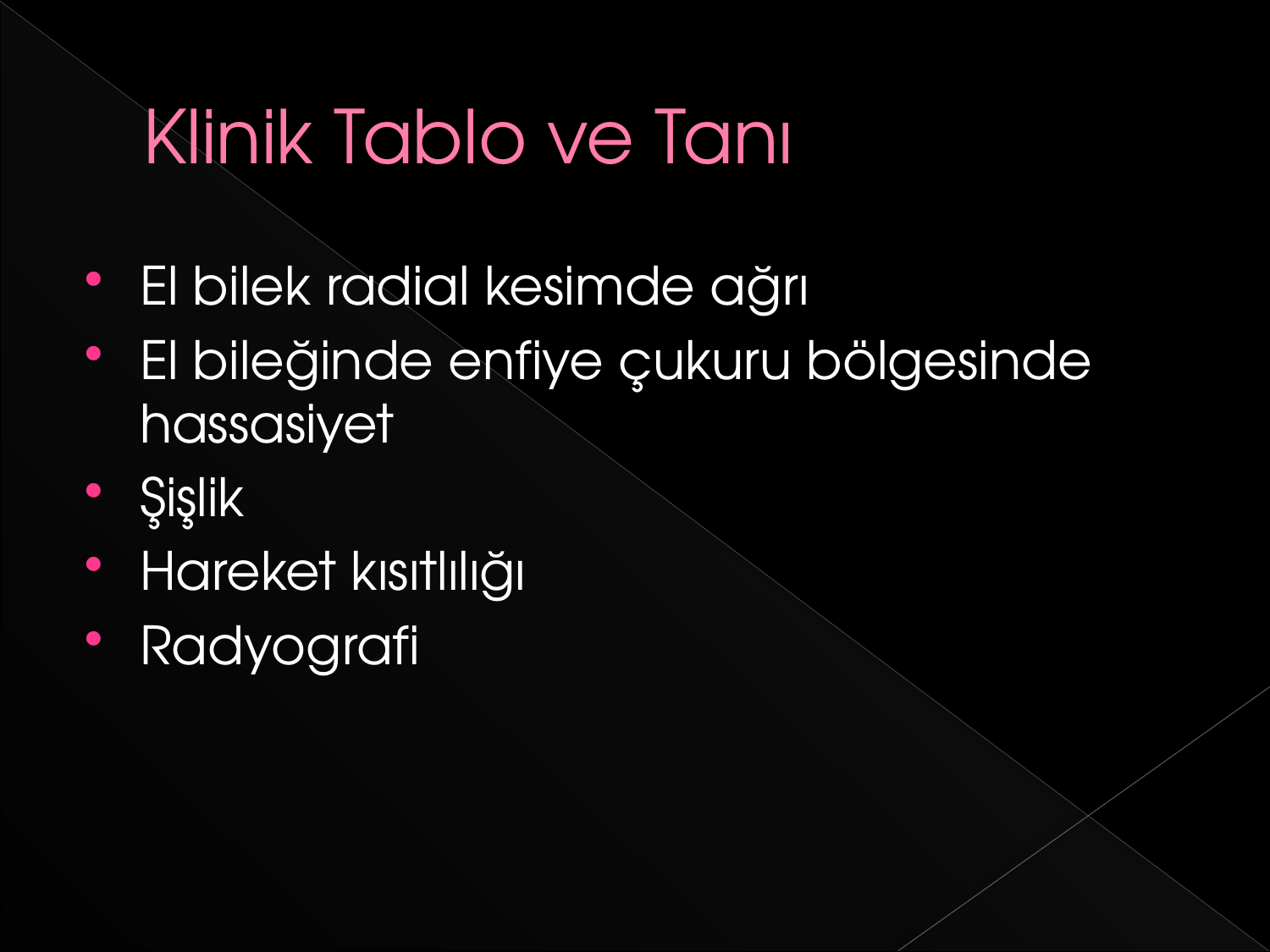

# Klinik Tablo ve Tanı
El bilek radial kesimde ağrı
El bileğinde enfiye çukuru bölgesinde hassasiyet
Şişlik
Hareket kısıtlılığı
Radyografi